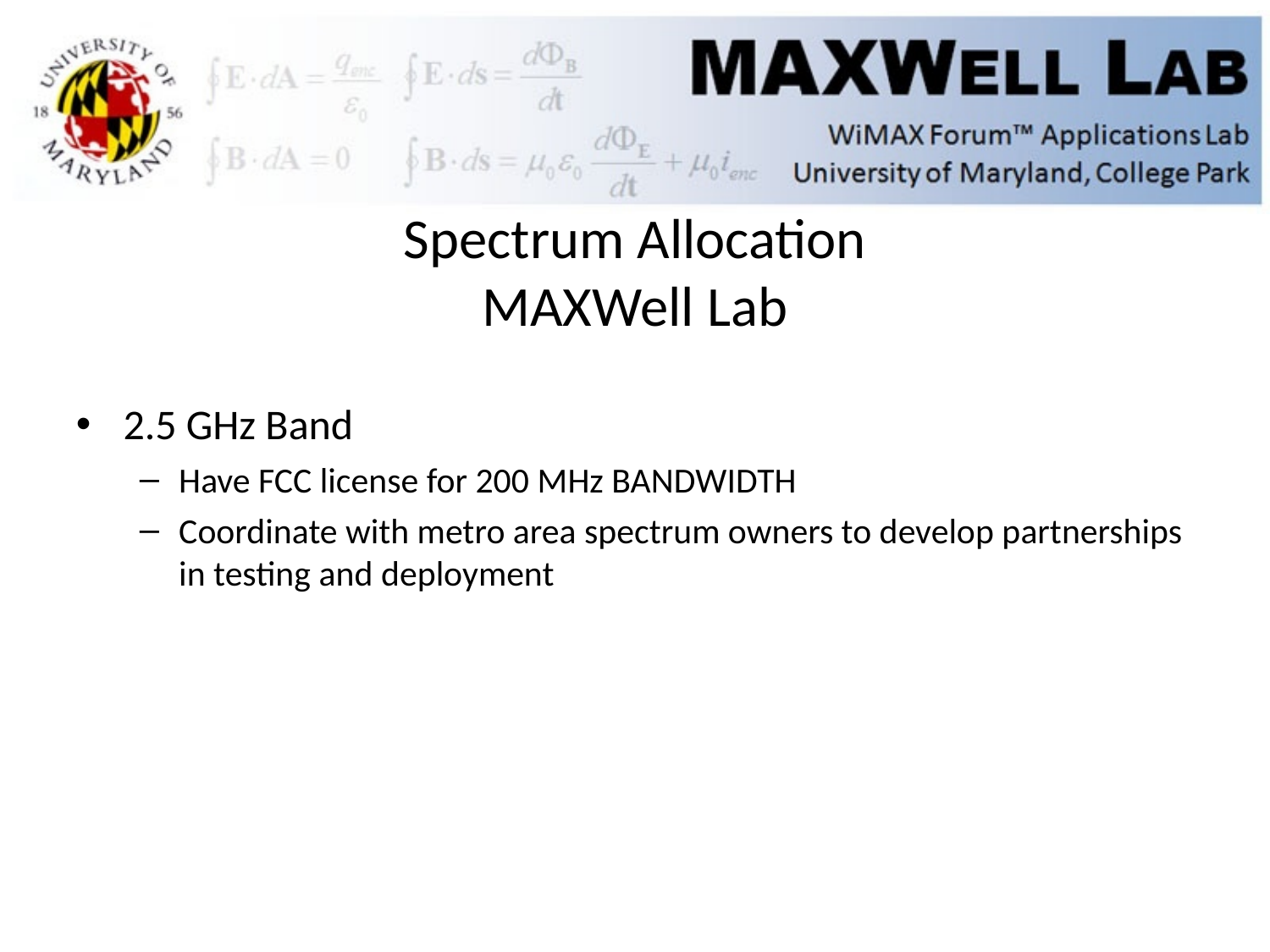

Spectrum Allocation
MAXWell Lab
2.5 GHz Band
Have FCC license for 200 MHz BANDWIDTH
Coordinate with metro area spectrum owners to develop partnerships in testing and deployment